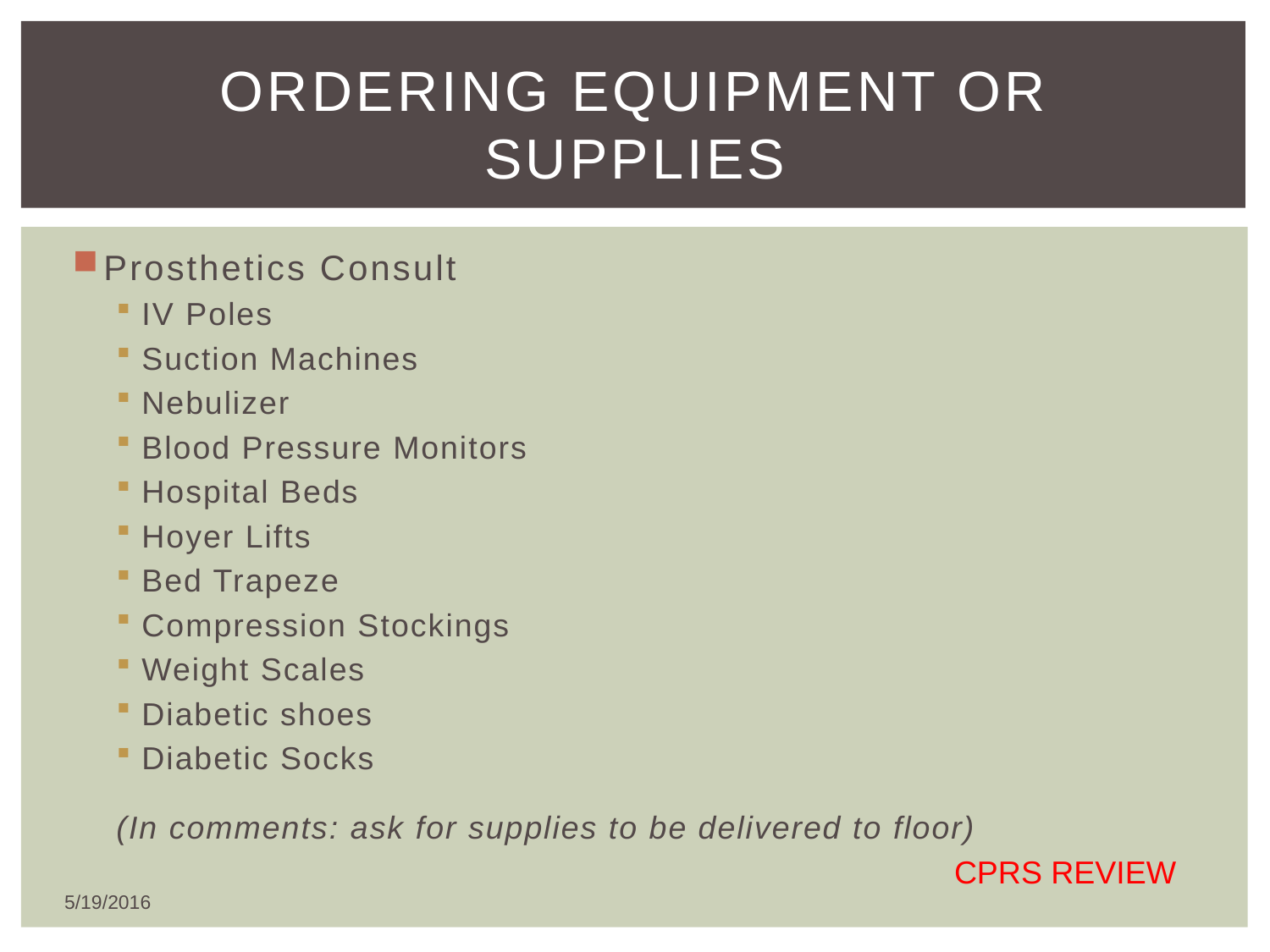

# Ordering equipment or supplies
Prosthetics Consult
IV Poles
Suction Machines
Nebulizer
Blood Pressure Monitors
Hospital Beds
Hoyer Lifts
Bed Trapeze
Compression Stockings
Weight Scales
Diabetic shoes
Diabetic Socks

(In comments: ask for supplies to be delivered to floor)
CPRS REVIEW
5/19/2016